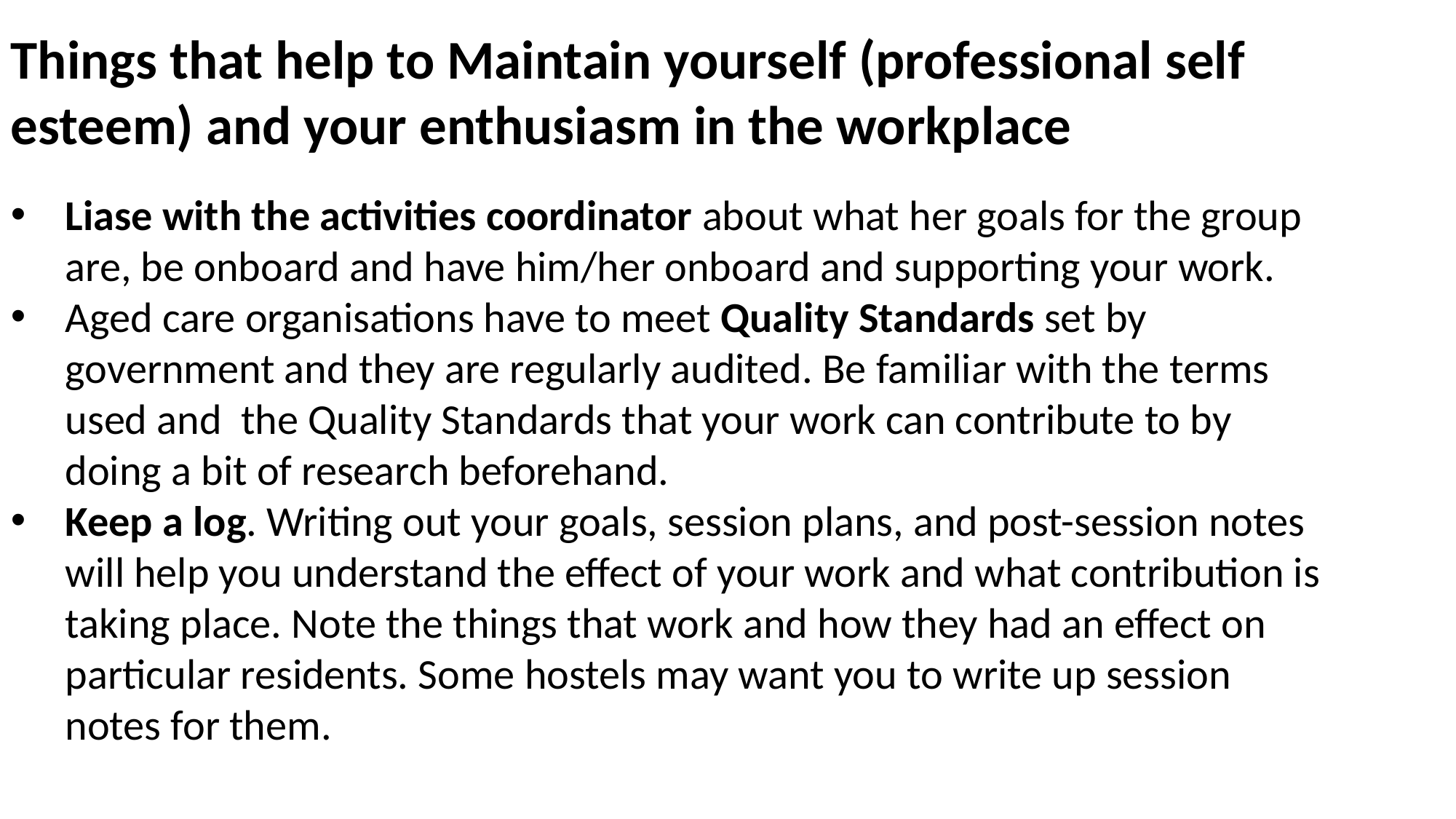

Things that help to Maintain yourself (professional self esteem) and your enthusiasm in the workplace

Liase with the activities coordinator about what her goals for the group are, be onboard and have him/her onboard and supporting your work.
Aged care organisations have to meet Quality Standards set by government and they are regularly audited. Be familiar with the terms used and  the Quality Standards that your work can contribute to by doing a bit of research beforehand.
Keep a log. Writing out your goals, session plans, and post-session notes will help you understand the effect of your work and what contribution is taking place. Note the things that work and how they had an effect on particular residents. Some hostels may want you to write up session notes for them.